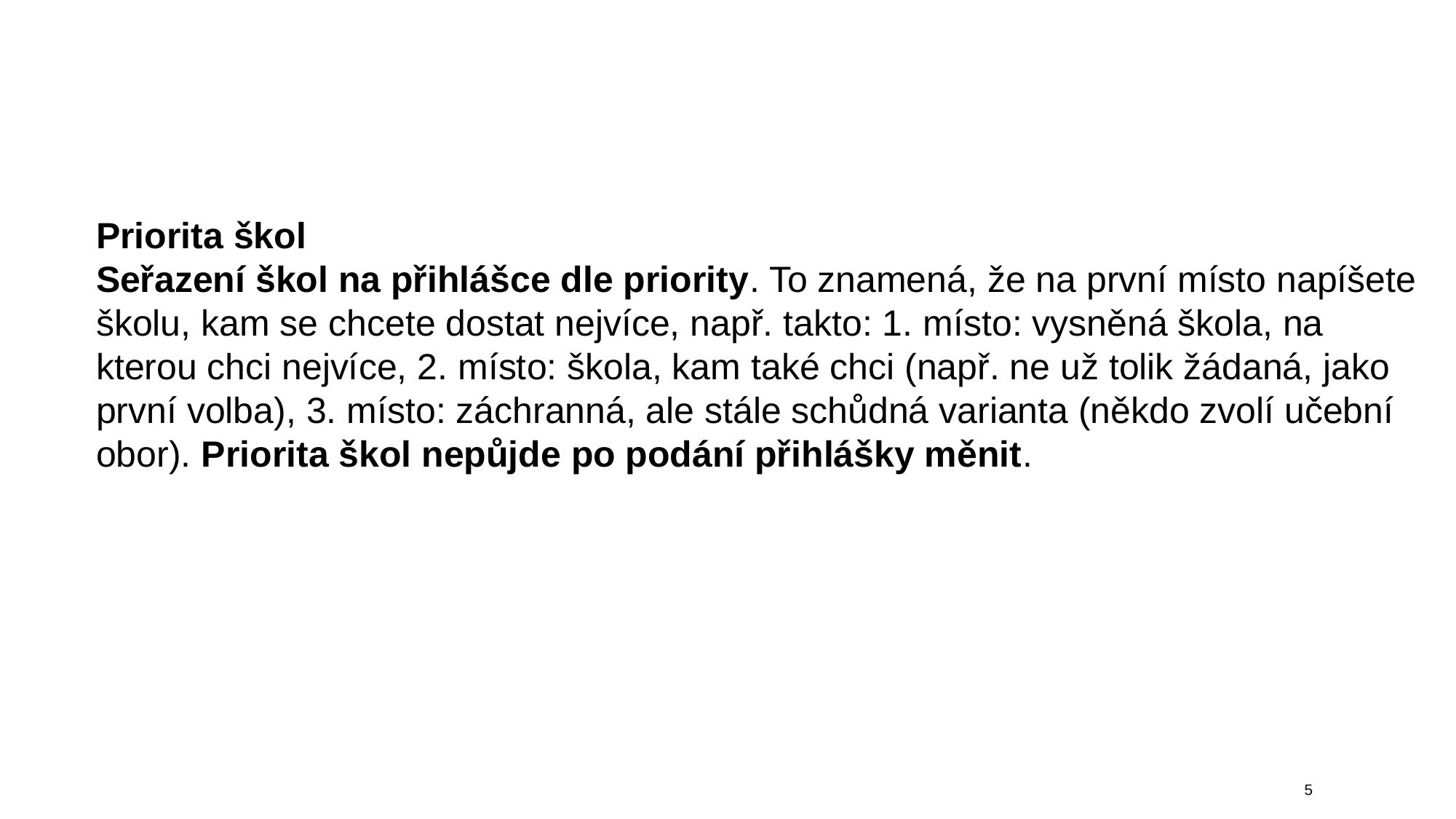

Priorita škol
Seřazení škol na přihlášce dle priority. To znamená, že na první místo napíšete školu, kam se chcete dostat nejvíce, např. takto: 1. místo: vysněná škola, na kterou chci nejvíce, 2. místo: škola, kam také chci (např. ne už tolik žádaná, jako první volba), 3. místo: záchranná, ale stále schůdná varianta (někdo zvolí učební obor). Priorita škol nepůjde po podání přihlášky měnit.
5